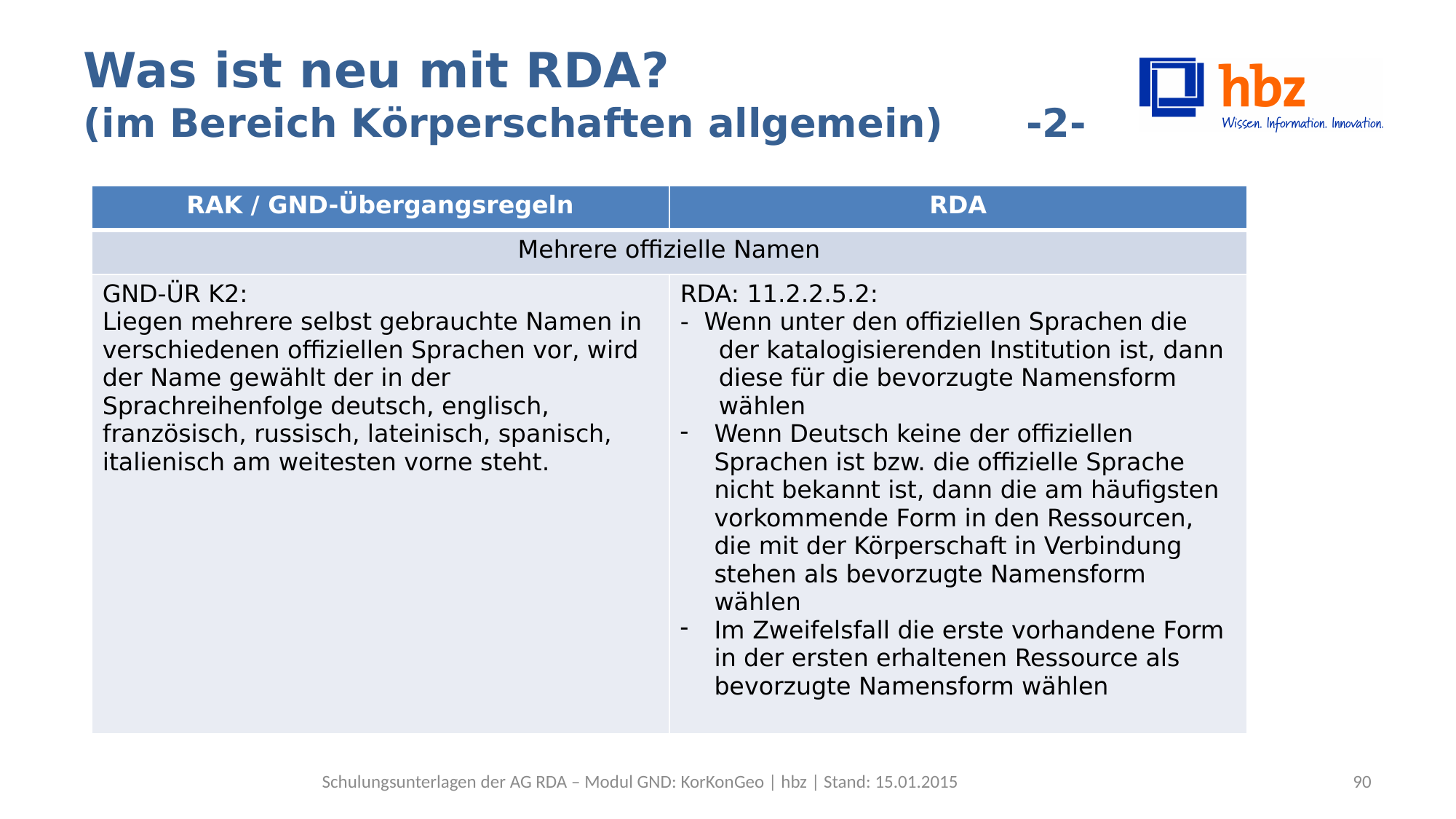

# Was ist neu mit RDA? (im Bereich Körperschaften allgemein)      -2-
| RAK / GND-Übergangsregeln | RDA |
| --- | --- |
| Mehrere offizielle Namen |  |
| GND-ÜR K2: Liegen mehrere selbst gebrauchte Namen in verschiedenen offiziellen Sprachen vor, wird der Name gewählt der in der Sprachreihenfolge deutsch, englisch, französisch, russisch, lateinisch, spanisch, italienisch am weitesten vorne steht. | RDA: 11.2.2.5.2: - Wenn unter den offiziellen Sprachen die der katalogisierenden Institution ist, dann diese für die bevorzugte Namensform wählen Wenn Deutsch keine der offiziellen Sprachen ist bzw. die offizielle Sprache nicht bekannt ist, dann die am häufigsten vorkommende Form in den Ressourcen, die mit der Körperschaft in Verbindung stehen als bevorzugte Namensform wählen Im Zweifelsfall die erste vorhandene Form in der ersten erhaltenen Ressource als bevorzugte Namensform wählen |
Schulungsunterlagen der AG RDA – Modul GND: KorKonGeo | hbz | Stand: 15.01.2015
90